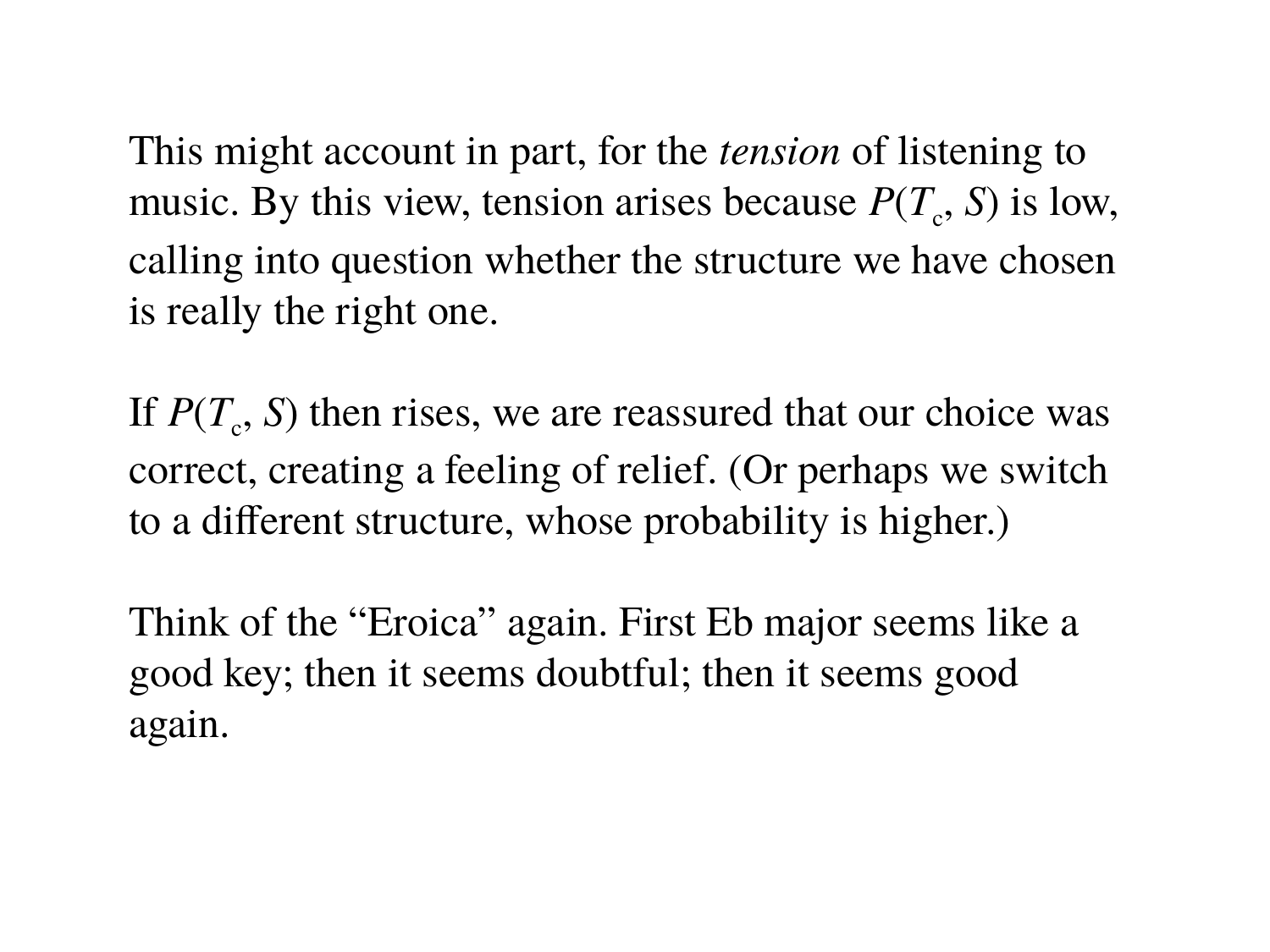

This might account in part, for the tension of listening to music. By this view, tension arises because P(Tc, S) is low, calling into question whether the structure we have chosen is really the right one.

If P(Tc, S) then rises, we are reassured that our choice was correct, creating a feeling of relief. (Or perhaps we switch to a different structure, whose probability is higher.)

Think of the “Eroica” again. First Eb major seems like a good key; then it seems doubtful; then it seems good again.